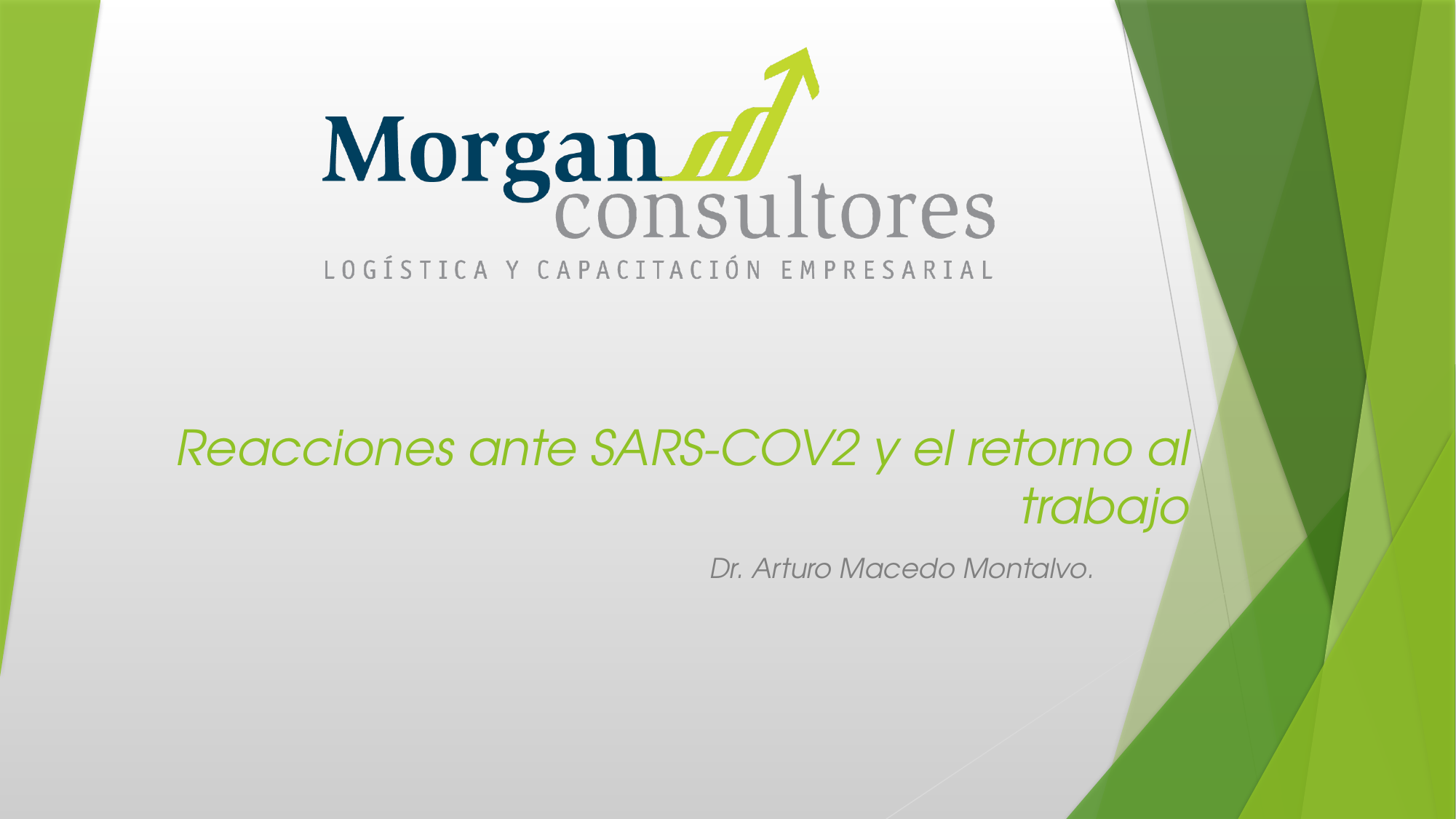

# Reacciones ante SARS-COV2 y el retorno al trabajo
Dr. Arturo Macedo Montalvo.